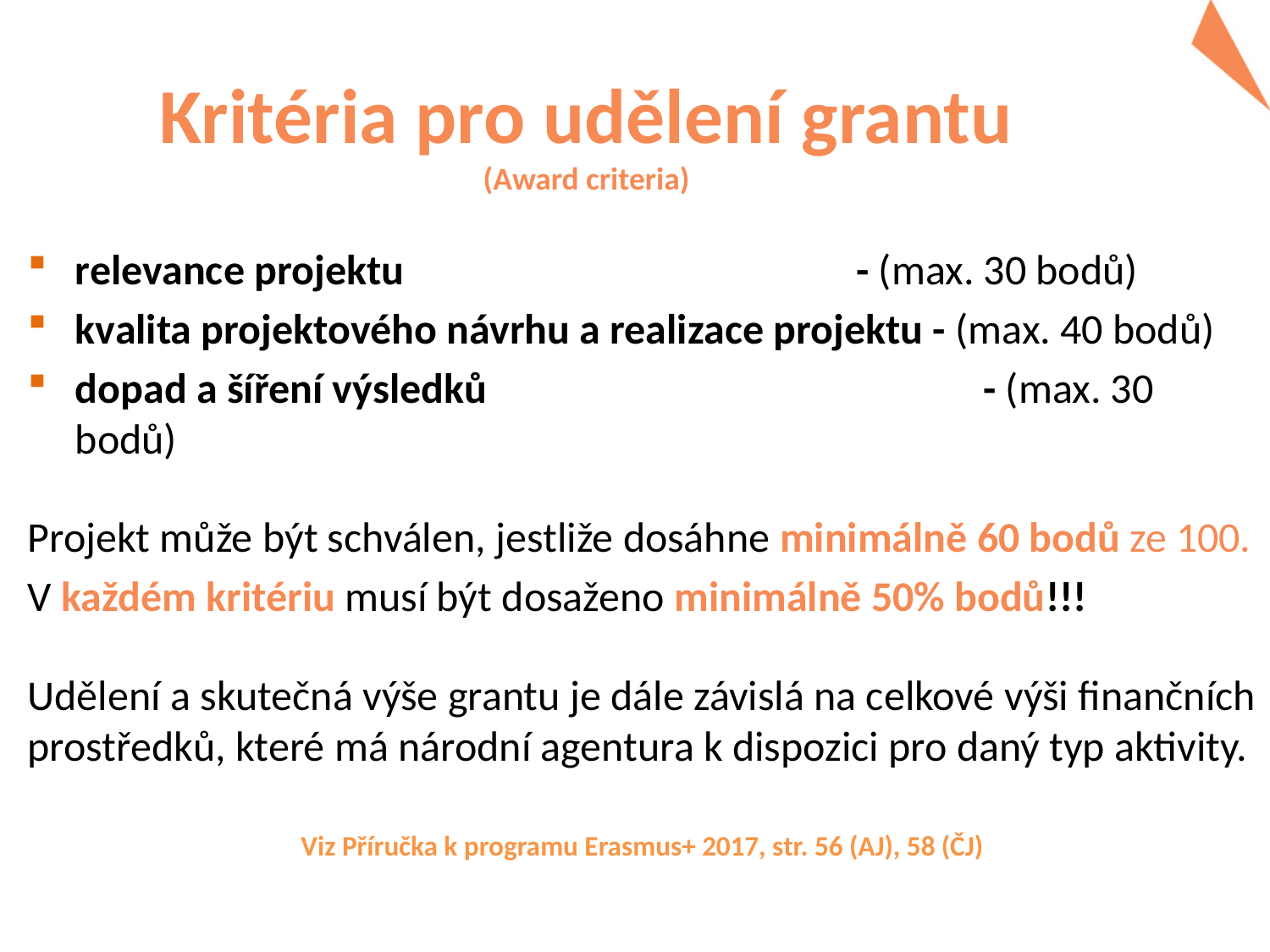

# Kritéria pro udělení grantu (Award criteria)
relevance projektu 				  - (max. 30 bodů)
kvalita projektového návrhu a realizace projektu - (max. 40 bodů)
dopad a šíření výsledků 				  - (max. 30 bodů)

Projekt může být schválen, jestliže dosáhne minimálně 60 bodů ze 100.
V každém kritériu musí být dosaženo minimálně 50% bodů!!!

Udělení a skutečná výše grantu je dále závislá na celkové výši finančních prostředků, které má národní agentura k dispozici pro daný typ aktivity.

Viz Příručka k programu Erasmus+ 2017, str. 56 (AJ), 58 (ČJ)